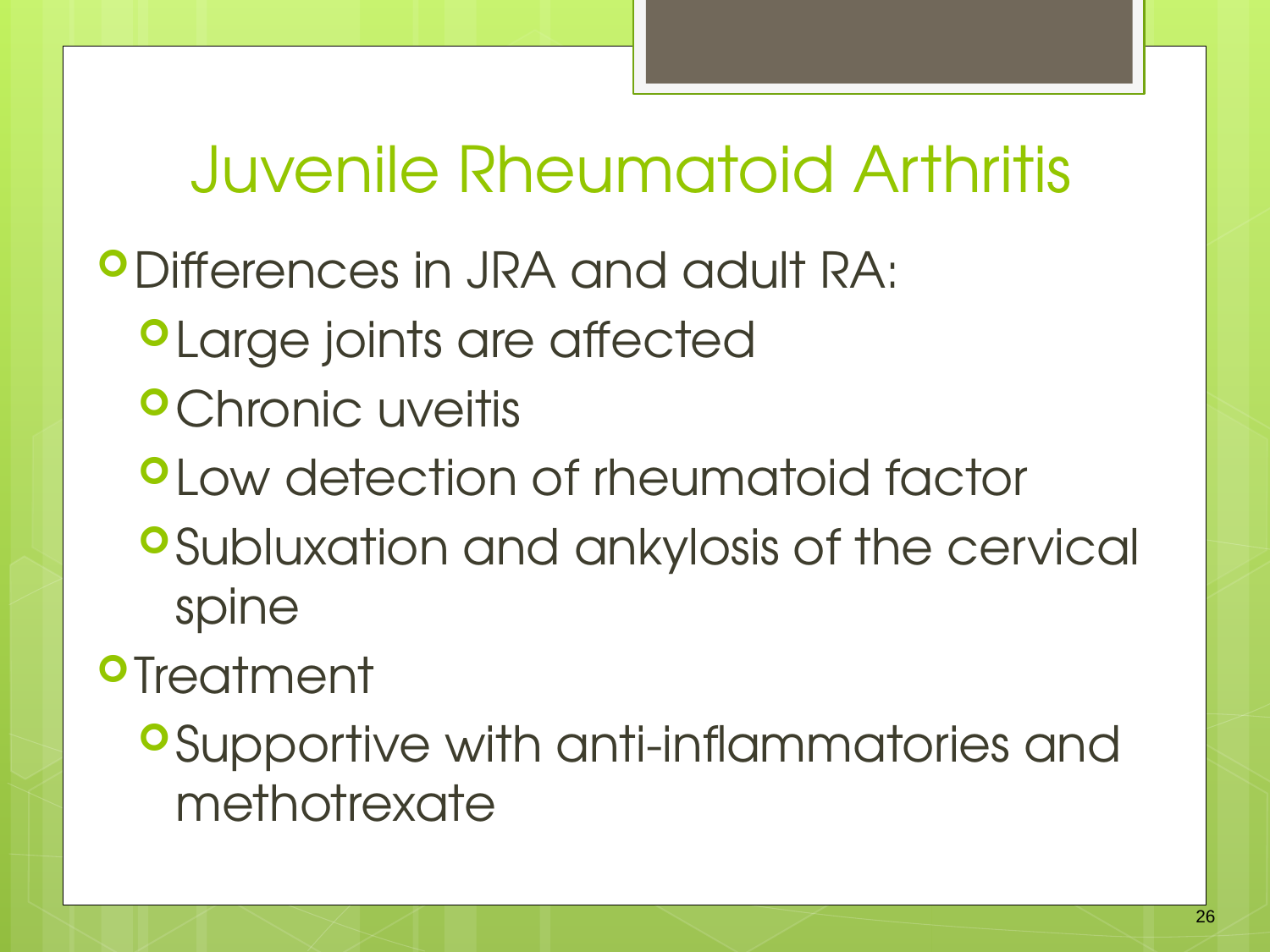

Juvenile Rheumatoid Arthritis
Differences in JRA and adult RA:
Large joints are affected
Chronic uveitis
Low detection of rheumatoid factor
Subluxation and ankylosis of the cervical spine
Treatment
Supportive with anti-inflammatories and methotrexate